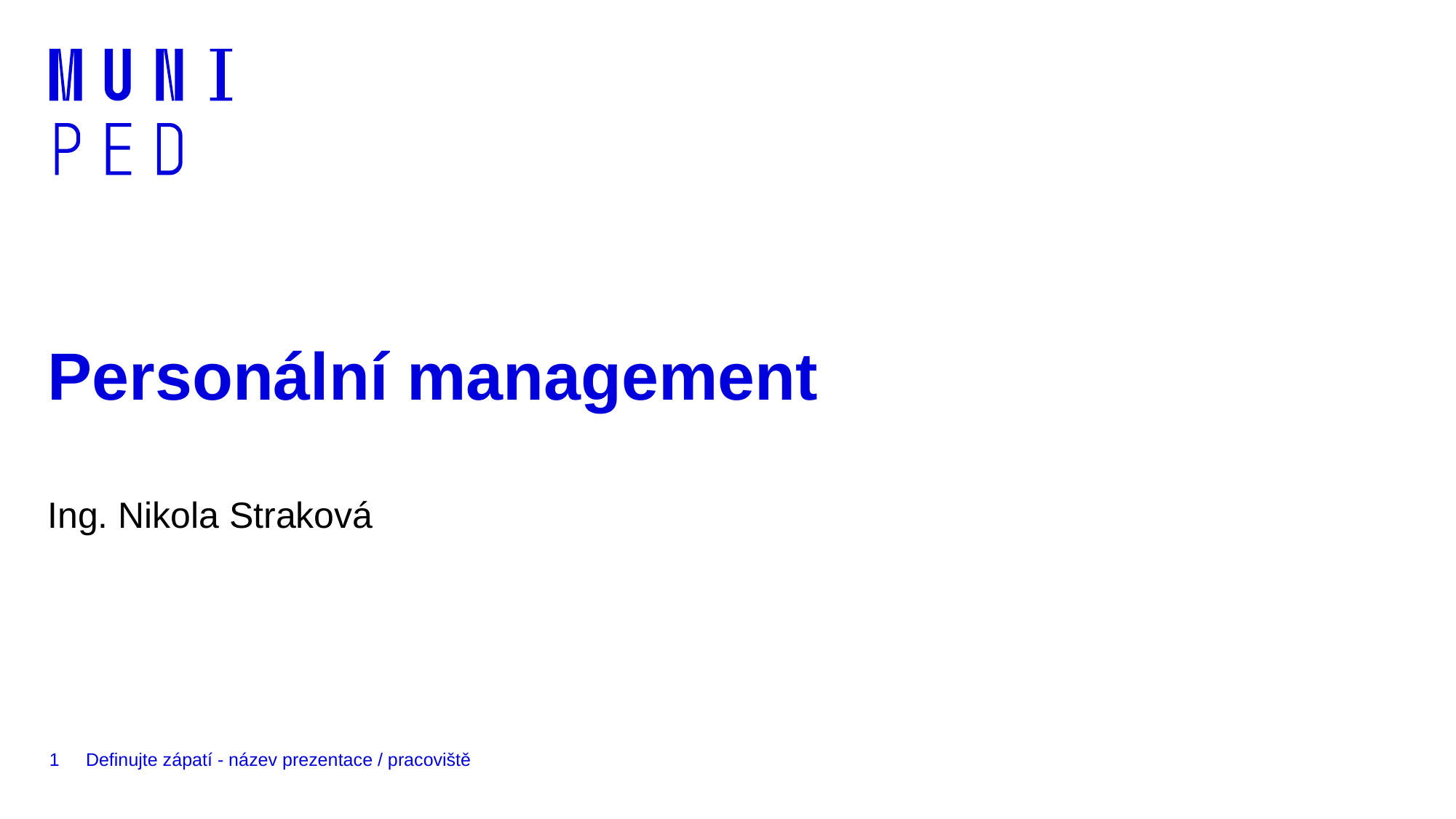

# Personální management
Ing. Nikola Straková
1
Definujte zápatí - název prezentace / pracoviště